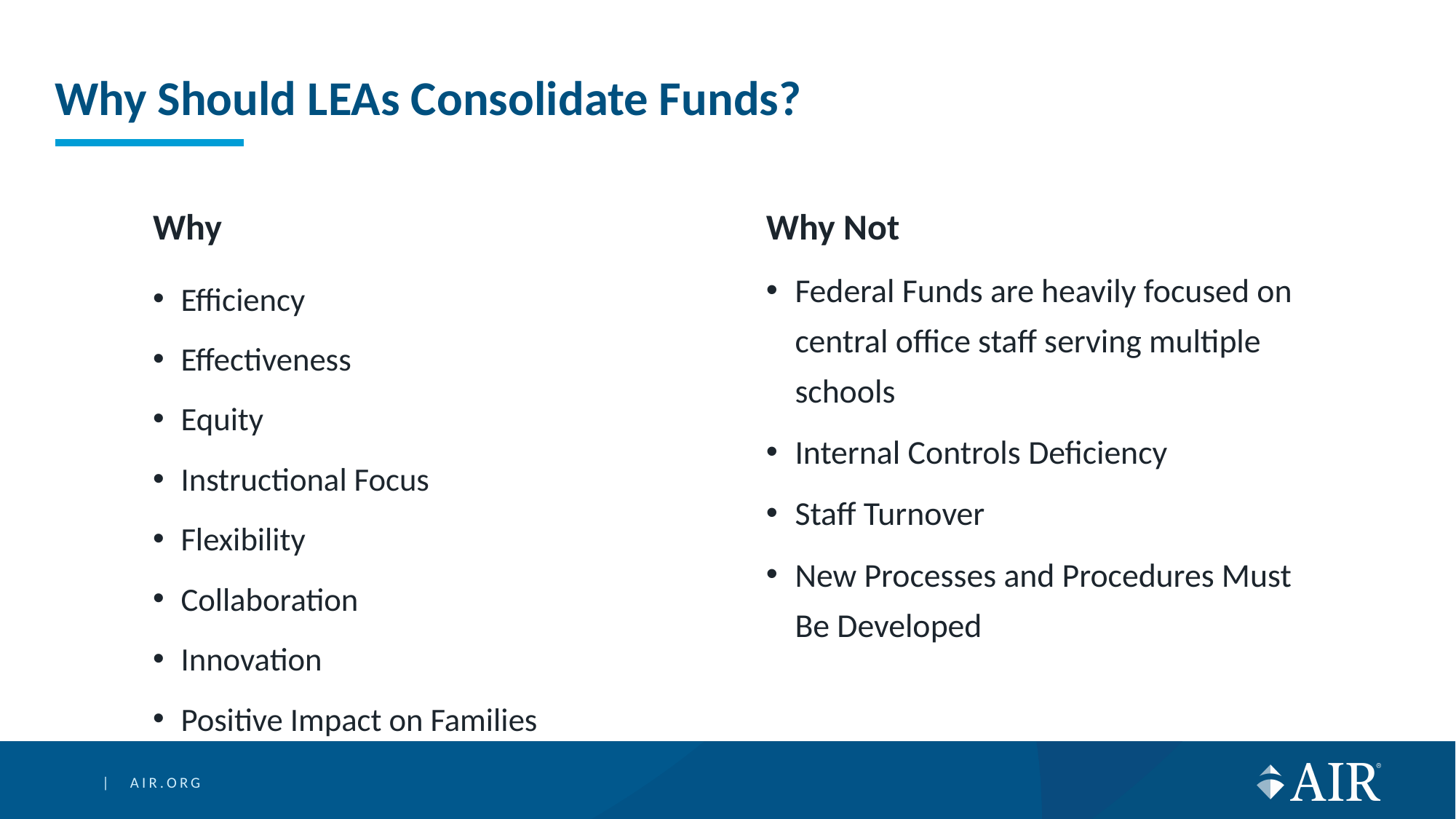

# Why Should LEAs Consolidate Funds?
Why
Why Not
Federal Funds are heavily focused on central office staff serving multiple schools
Internal Controls Deficiency
Staff Turnover
New Processes and Procedures Must Be Developed
Efficiency
Effectiveness
Equity
Instructional Focus
Flexibility
Collaboration
Innovation
Positive Impact on Families